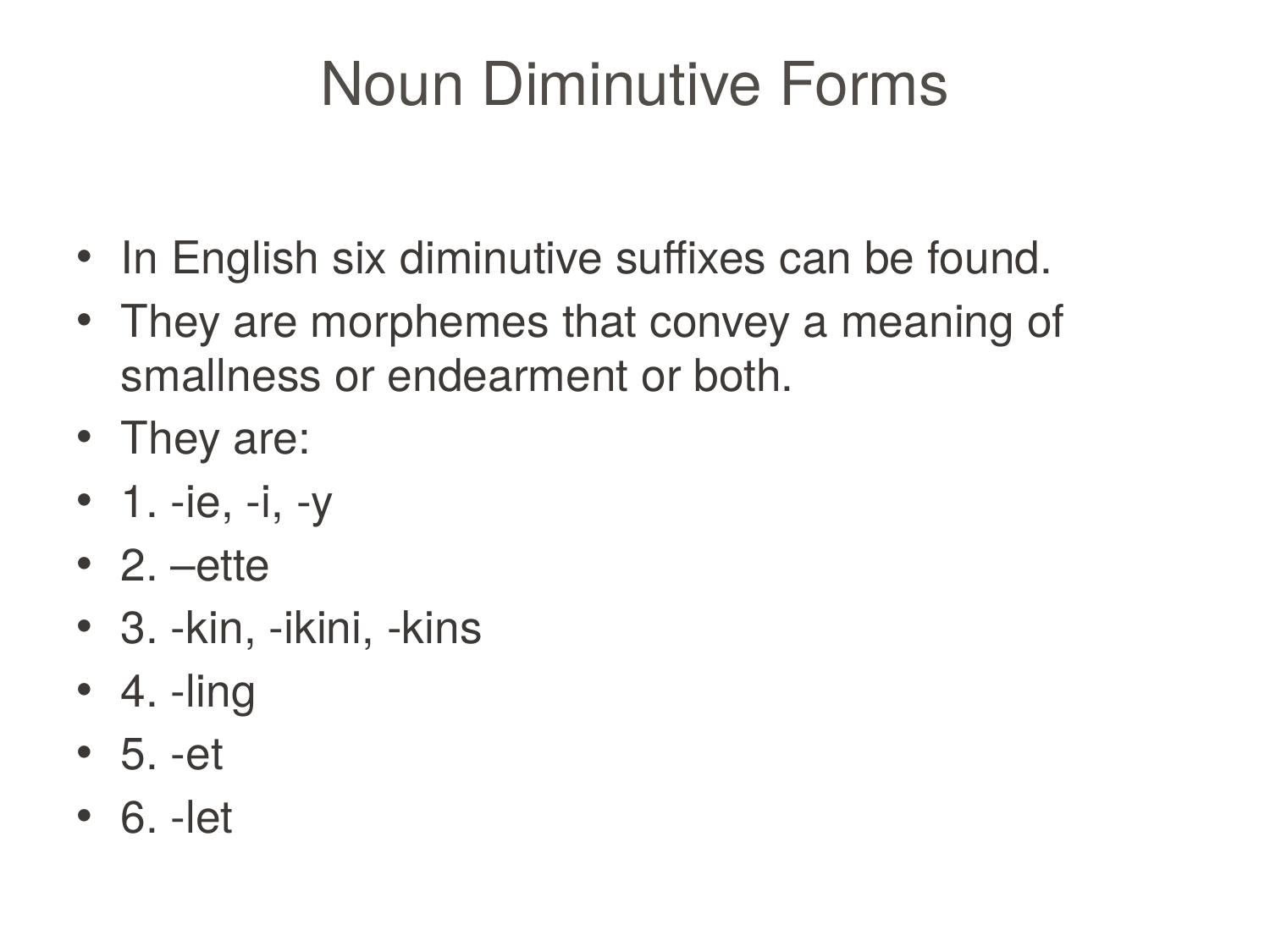

# Noun Diminutive Forms
In English six diminutive suffixes can be found.
They are morphemes that convey a meaning of smallness or endearment or both.
They are:
1. -ie, -i, -y
2. –ette
3. -kin, -ikini, -kins
4. -ling
5. -et
6. -let